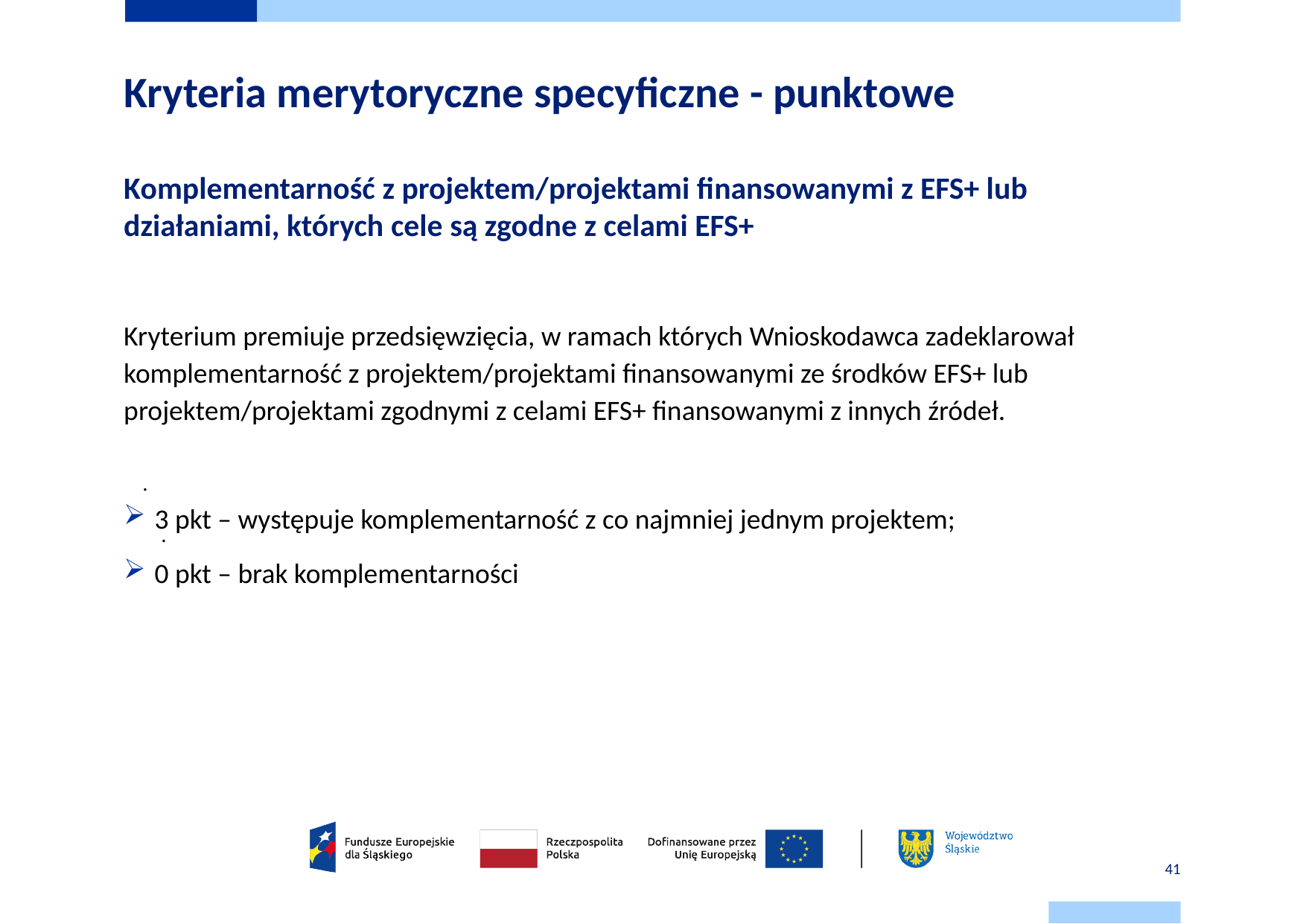

# Kryteria merytoryczne specyficzne - punktowe
.
Komplementarność z projektem/projektami finansowanymi z EFS+ lub działaniami, których cele są zgodne z celami EFS+

Kryterium premiuje przedsięwzięcia, w ramach których Wnioskodawca zadeklarował komplementarność z projektem/projektami finansowanymi ze środków EFS+ lub projektem/projektami zgodnymi z celami EFS+ finansowanymi z innych źródeł.

3 pkt – występuje komplementarność z co najmniej jednym projektem;
0 pkt – brak komplementarności

.
41